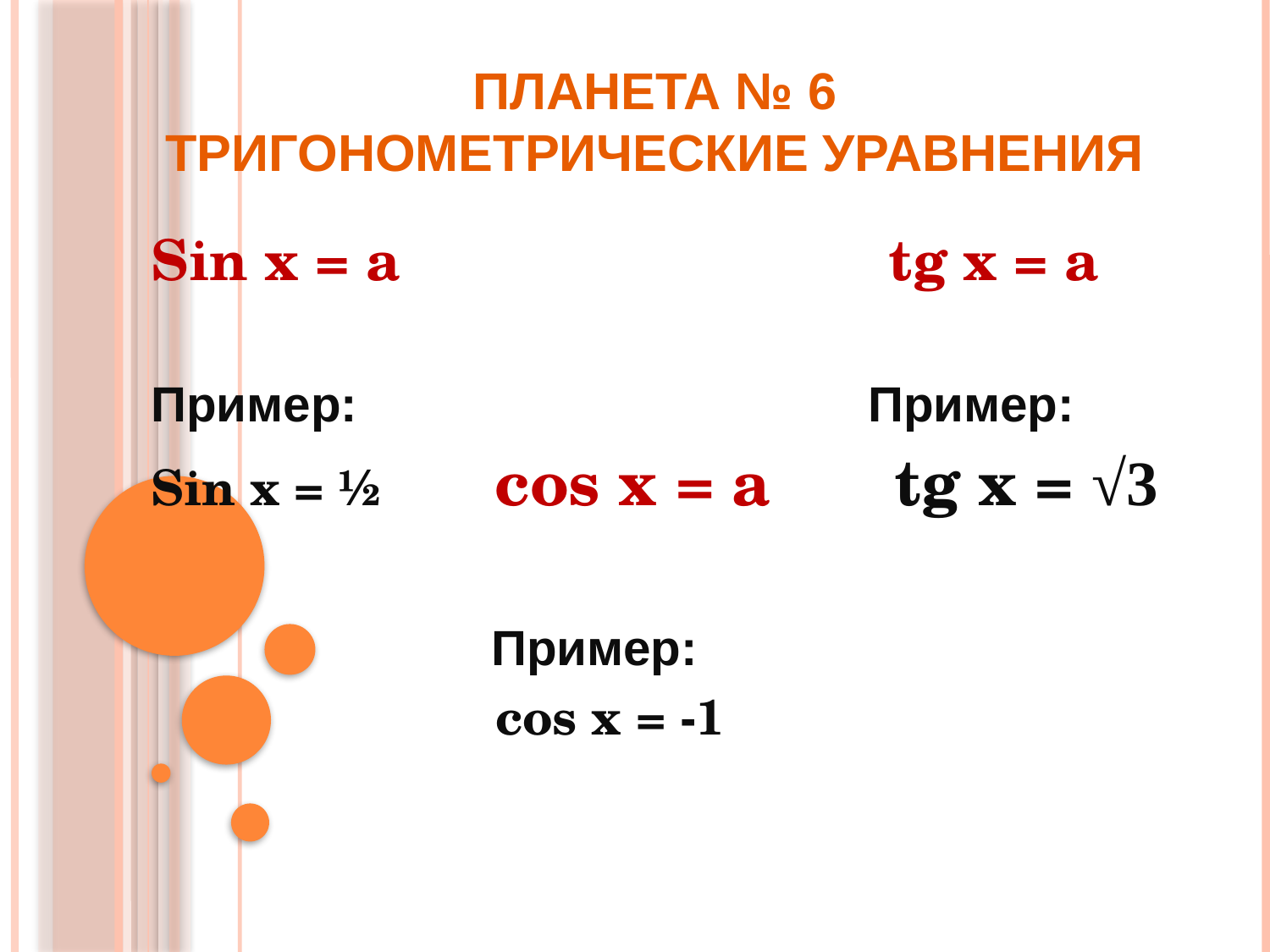

# Планета № 6 Тригонометрические уравнения
Sin x = a                              tg x = a

Пример:                                    Пример:
Sin x = ½        cos x = a       tg x = √3

                        Пример:
                         cos x = -1